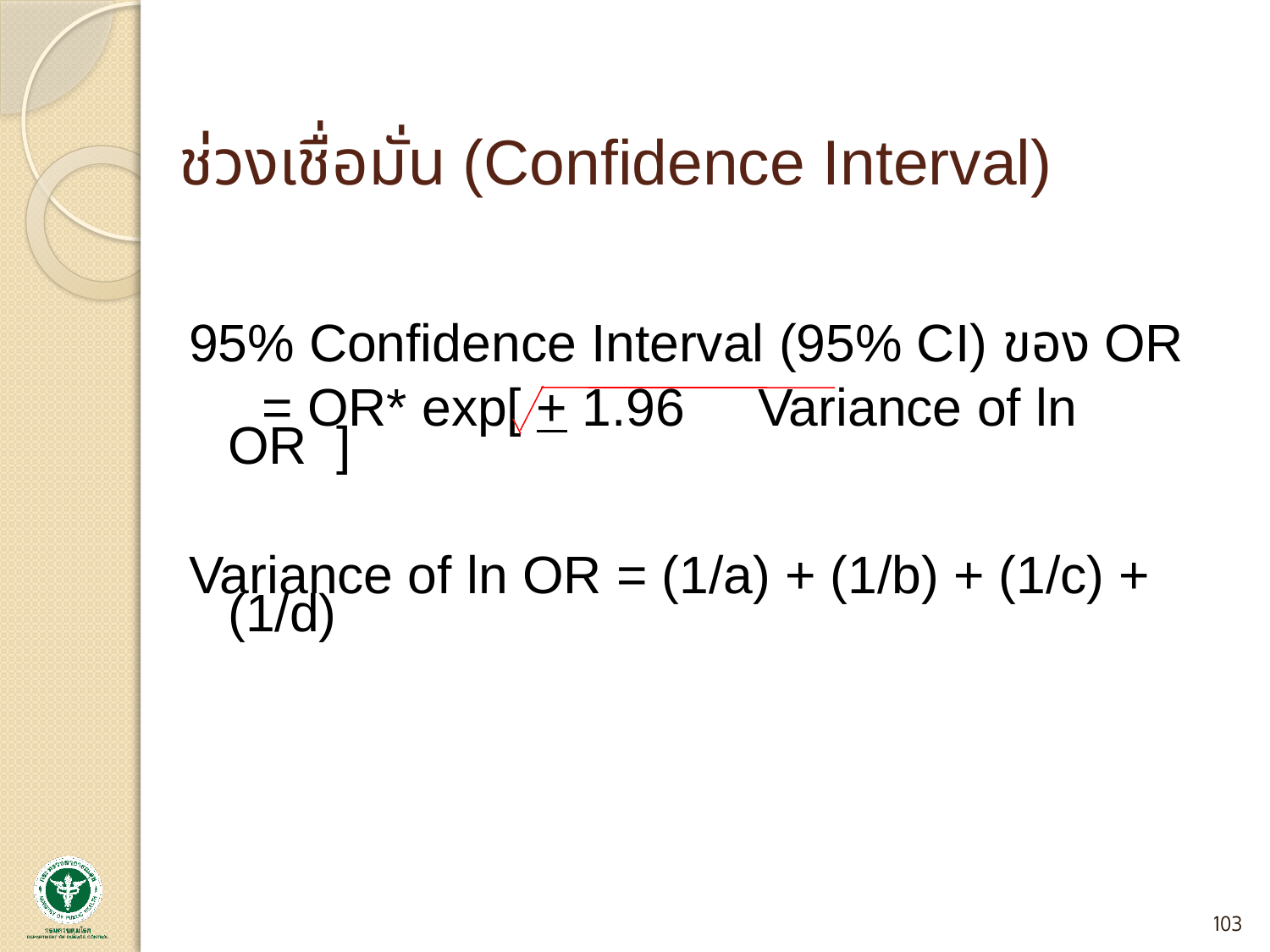

# ช่วงเชื่อมั่น (Confidence Interval)
95% Confidence Interval (95% CI) ของ OR
     = OR* exp[ + 1.96     Variance of ln OR  ]

Variance of ln OR = (1/a) + (1/b) + (1/c) + (1/d)

103